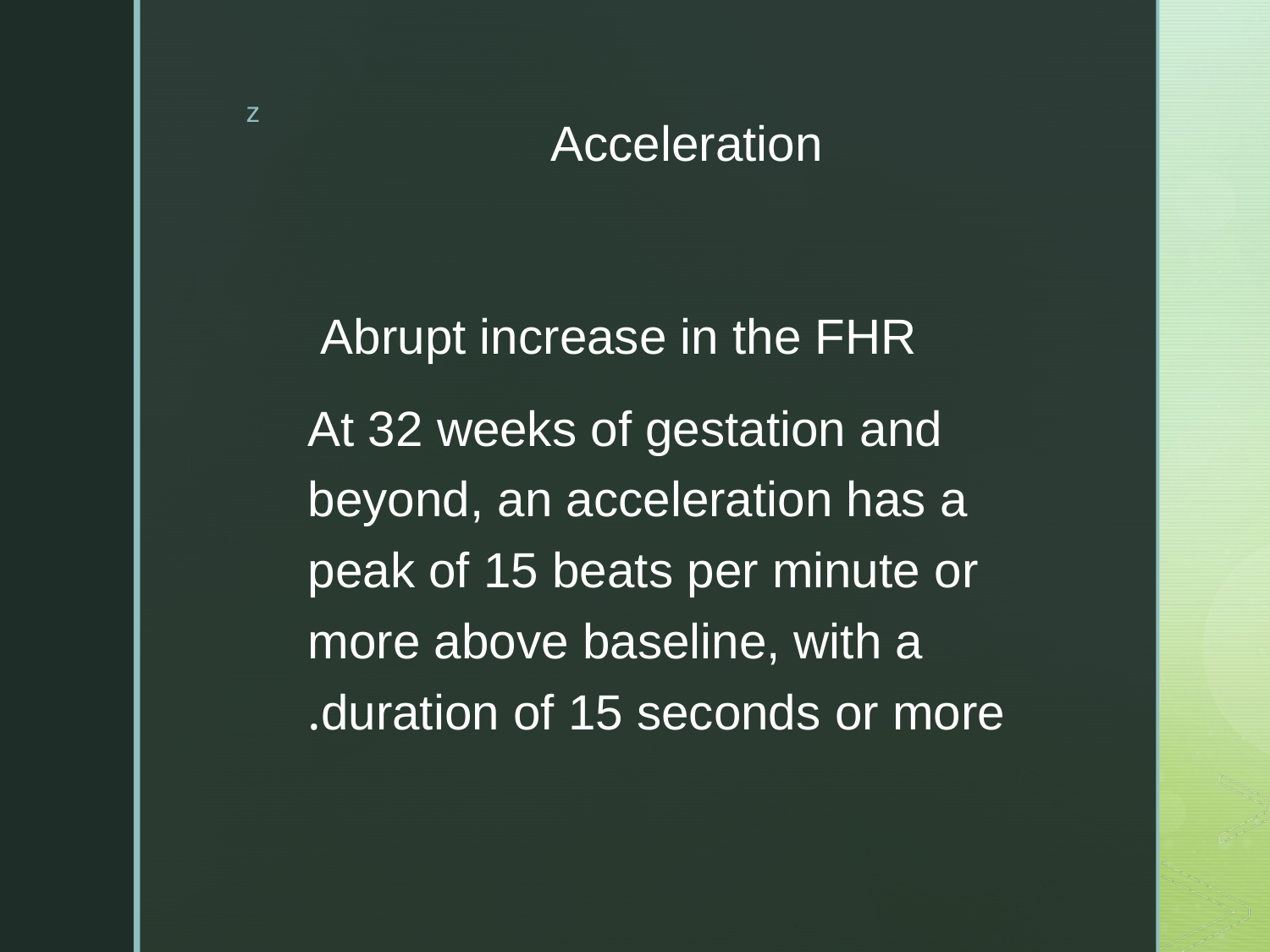

# Acceleration
    Abrupt increase in the FHR
  At 32 weeks of gestation and beyond, an acceleration has a peak of 15 beats per minute or more above baseline, with a duration of 15 seconds or more.